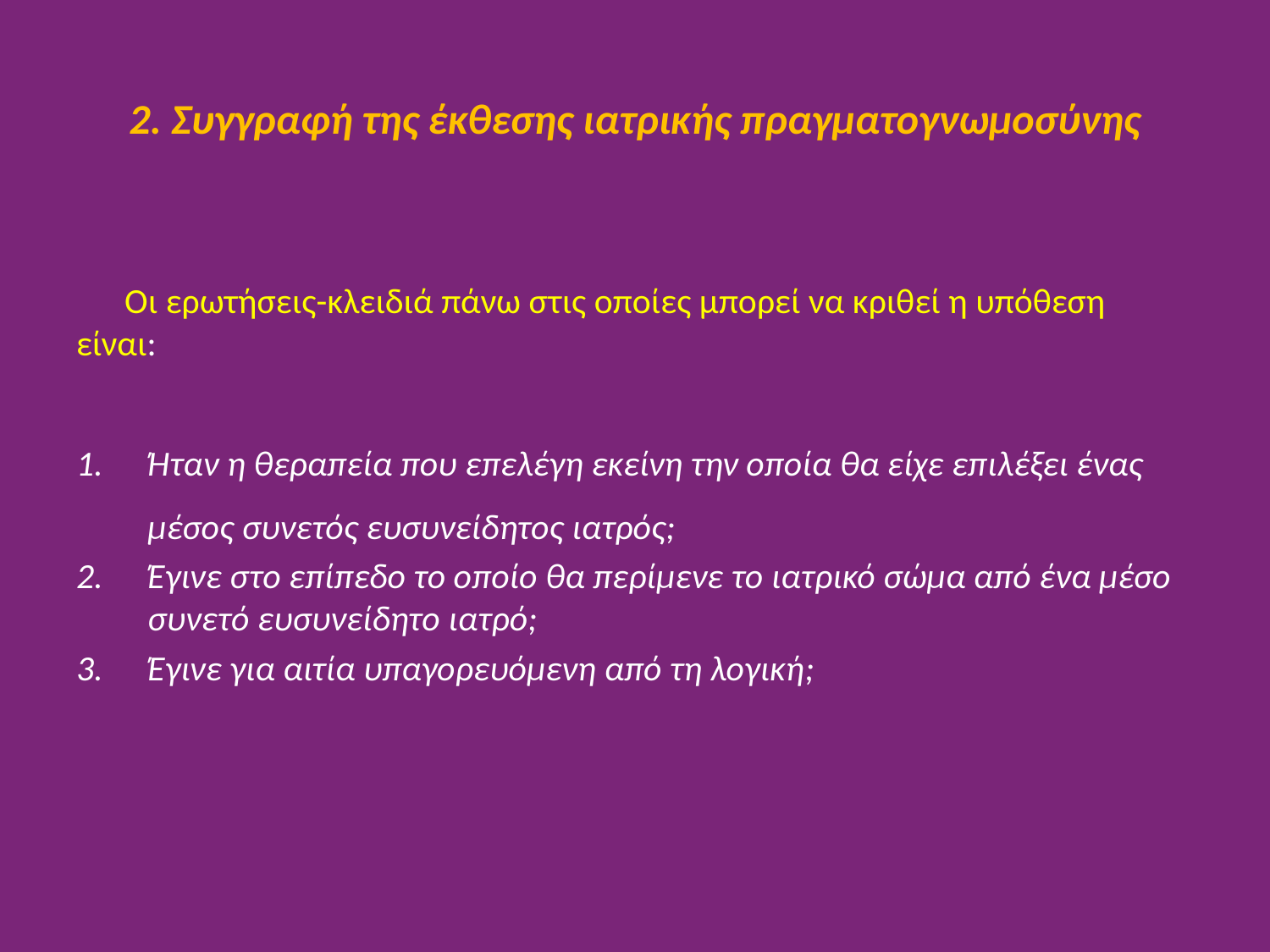

# 2. Συγγραφή της έκθεσης ιατρικής πραγματογνωμοσύνης

      Οι ερωτήσεις-κλειδιά πάνω στις οποίες μπορεί να κριθεί η υπόθεση είναι:

Ήταν η θεραπεία που επελέγη εκείνη την οποία θα είχε επιλέξει ένας μέσος συνετός ευσυνείδητος ιατρός;
Έγινε στο επίπεδο το οποίο θα περίμενε το ιατρικό σώμα από ένα μέσο συνετό ευσυνείδητο ιατρό;
Έγινε για αιτία υπαγορευόμενη από τη λογική;